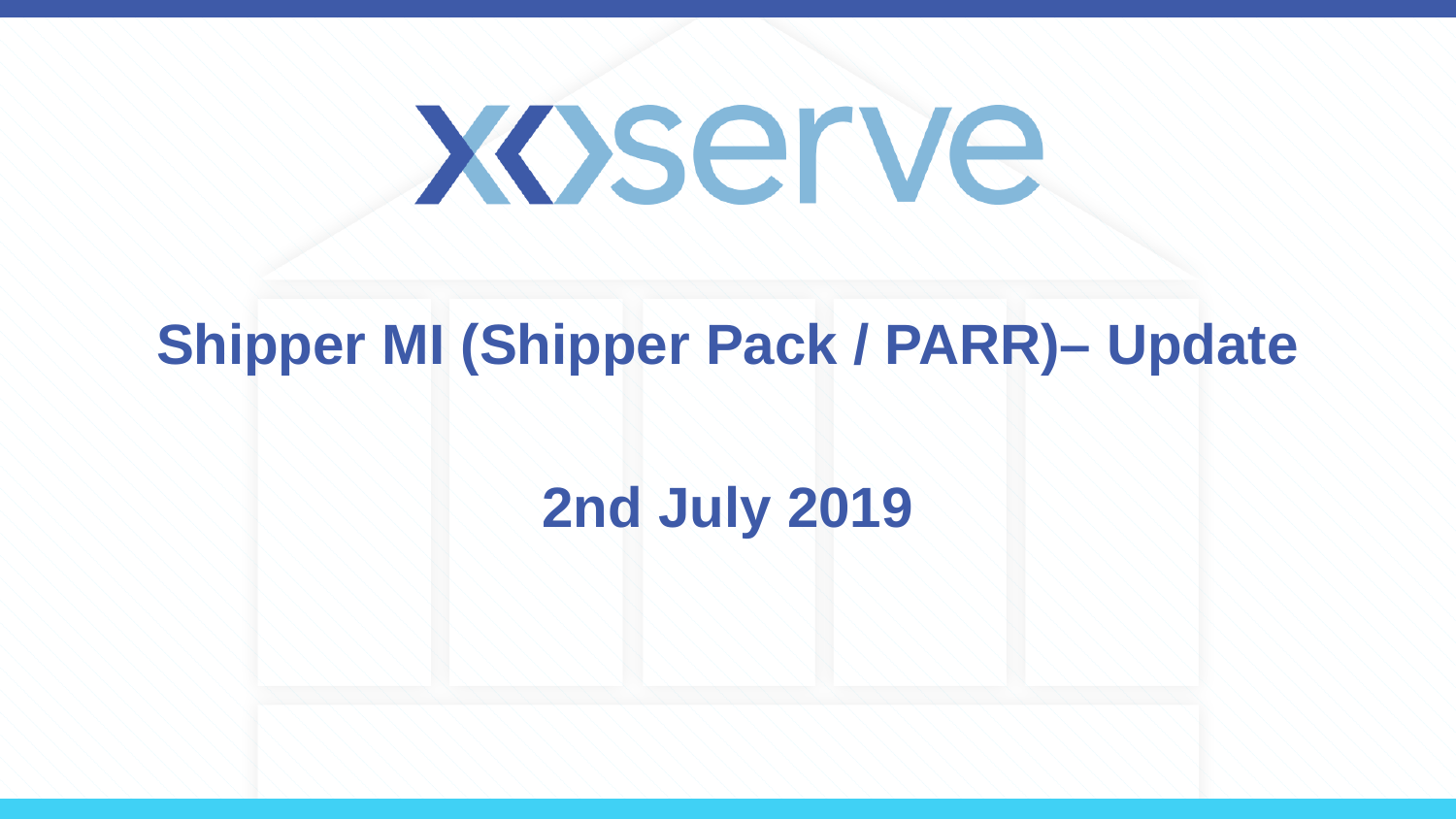

# Shipper MI (Shipper Pack / PARR)– Update
2nd July 2019